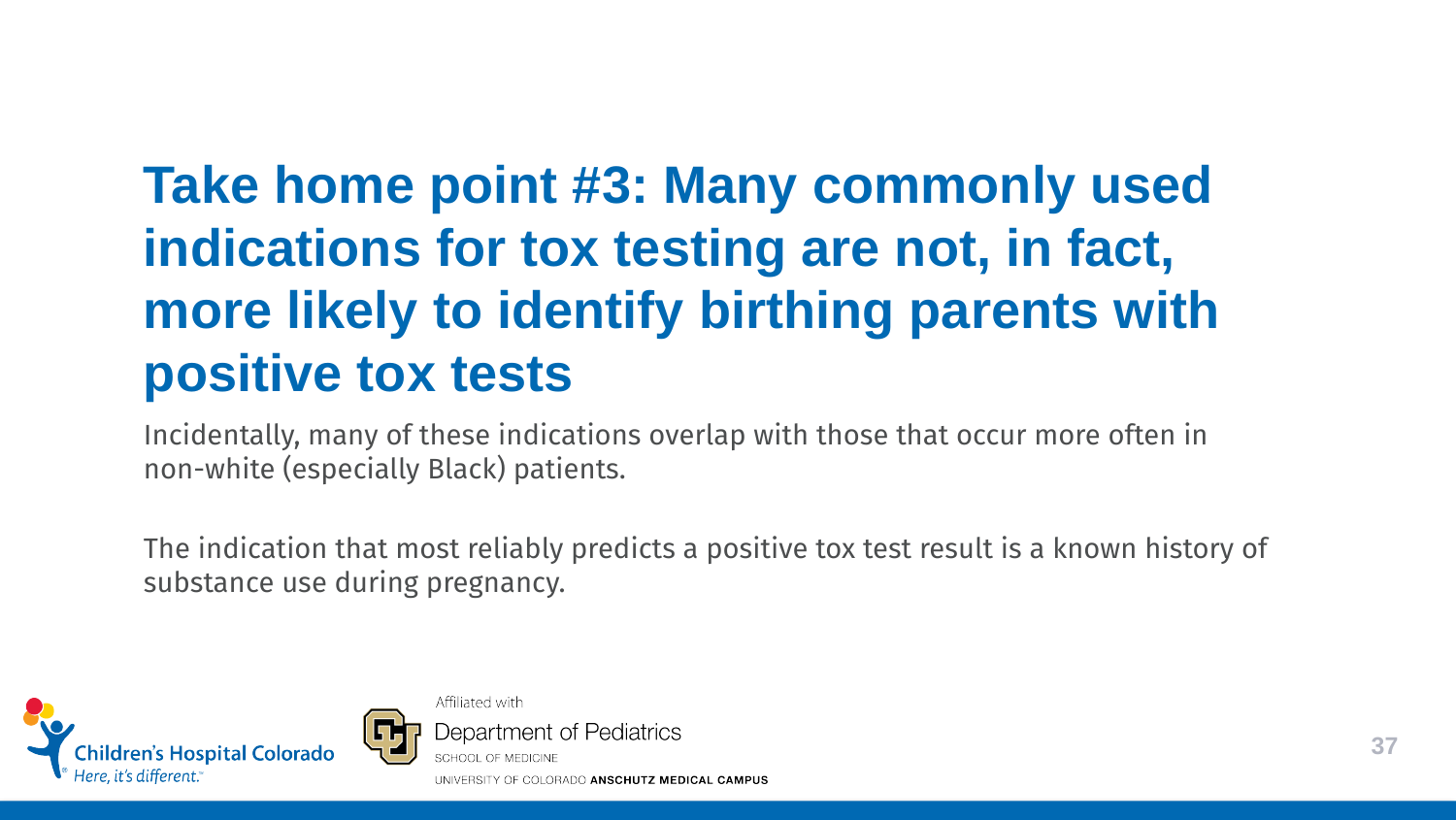

Take home point #3: Many commonly used indications for tox testing are not, in fact, more likely to identify birthing parents with positive tox tests
Incidentally, many of these indications overlap with those that occur more often in non-white (especially Black) patients.

The indication that most reliably predicts a positive tox test result is a known history of substance use during pregnancy.
37